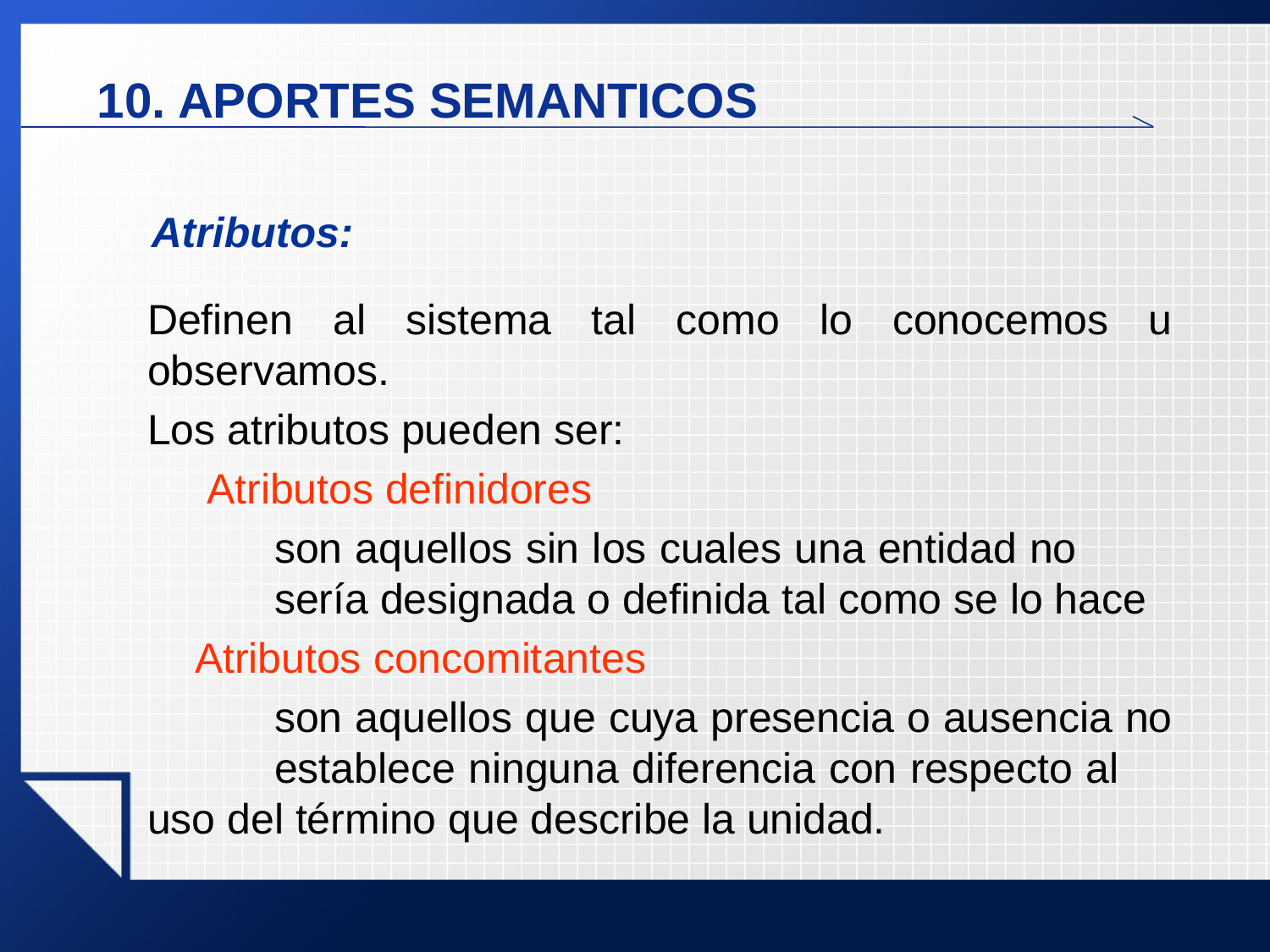

10. APORTES SEMANTICOS
Atributos:
Definen al sistema tal como lo conocemos u observamos.
Los atributos pueden ser:
     Atributos definidores
	son aquellos sin los cuales una entidad no 		sería designada o definida tal como se lo hace
    Atributos concomitantes
	son aquellos que cuya presencia o ausencia no 	establece ninguna diferencia con respecto al 	uso del término que describe la unidad.